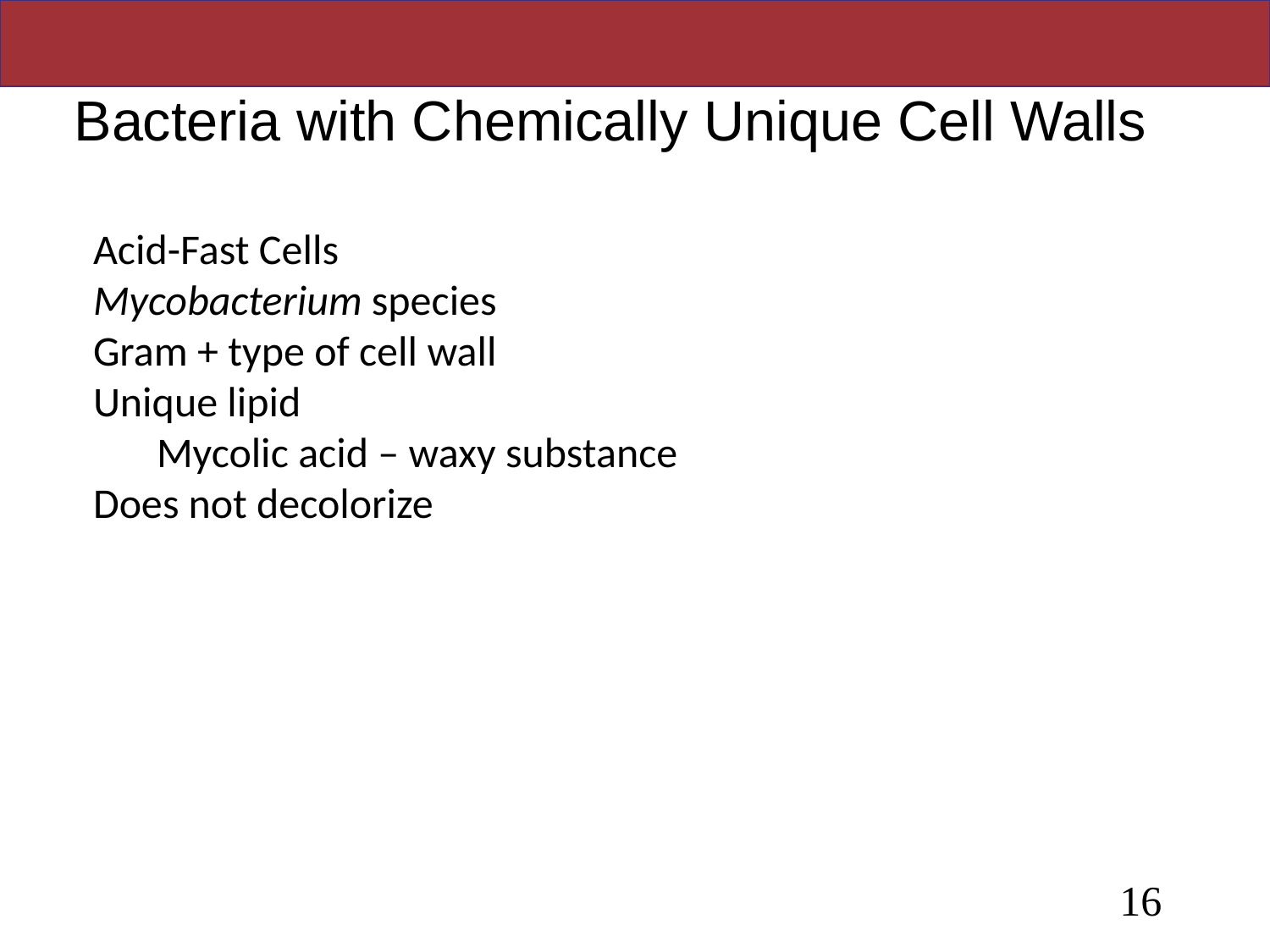

# Bacteria with Chemically Unique Cell Walls
Acid-Fast Cells
Mycobacterium species
Gram + type of cell wall
Unique lipid
Mycolic acid – waxy substance
Does not decolorize

16